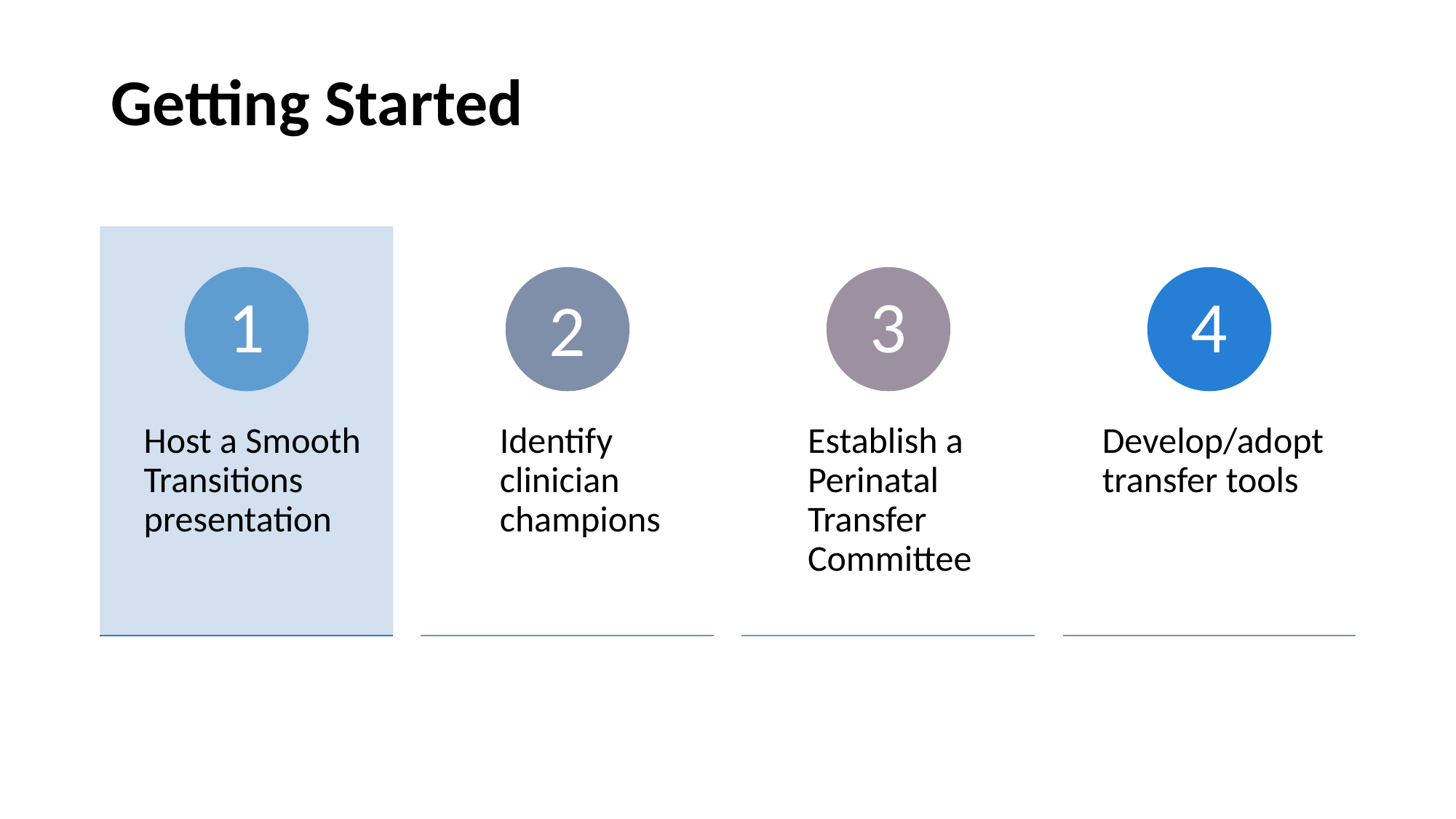

# Getting Started

2

1
3
4
Host a Smooth Transitions presentation
Identify clinician champions
Establish a Perinatal Transfer Committee
Develop/adopt transfer tools